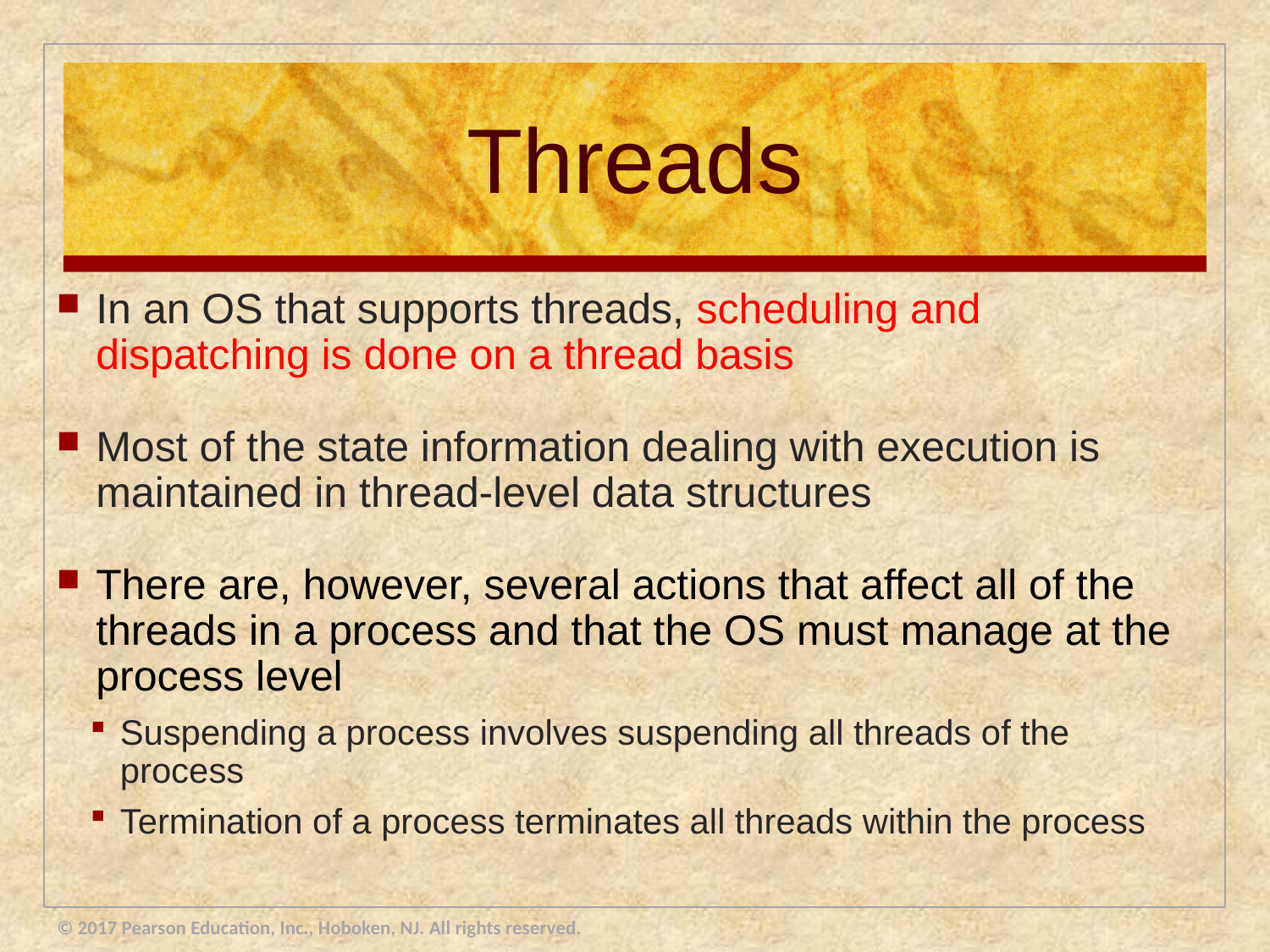

# Threads
In an OS that supports threads, scheduling and dispatching is done on a thread basis
Most of the state information dealing with execution is maintained in thread-level data structures
There are, however, several actions that affect all of the threads in a process and that the OS must manage at the process level
Suspending a process involves suspending all threads of the process
Termination of a process terminates all threads within the process

© 2017 Pearson Education, Inc., Hoboken, NJ. All rights reserved.